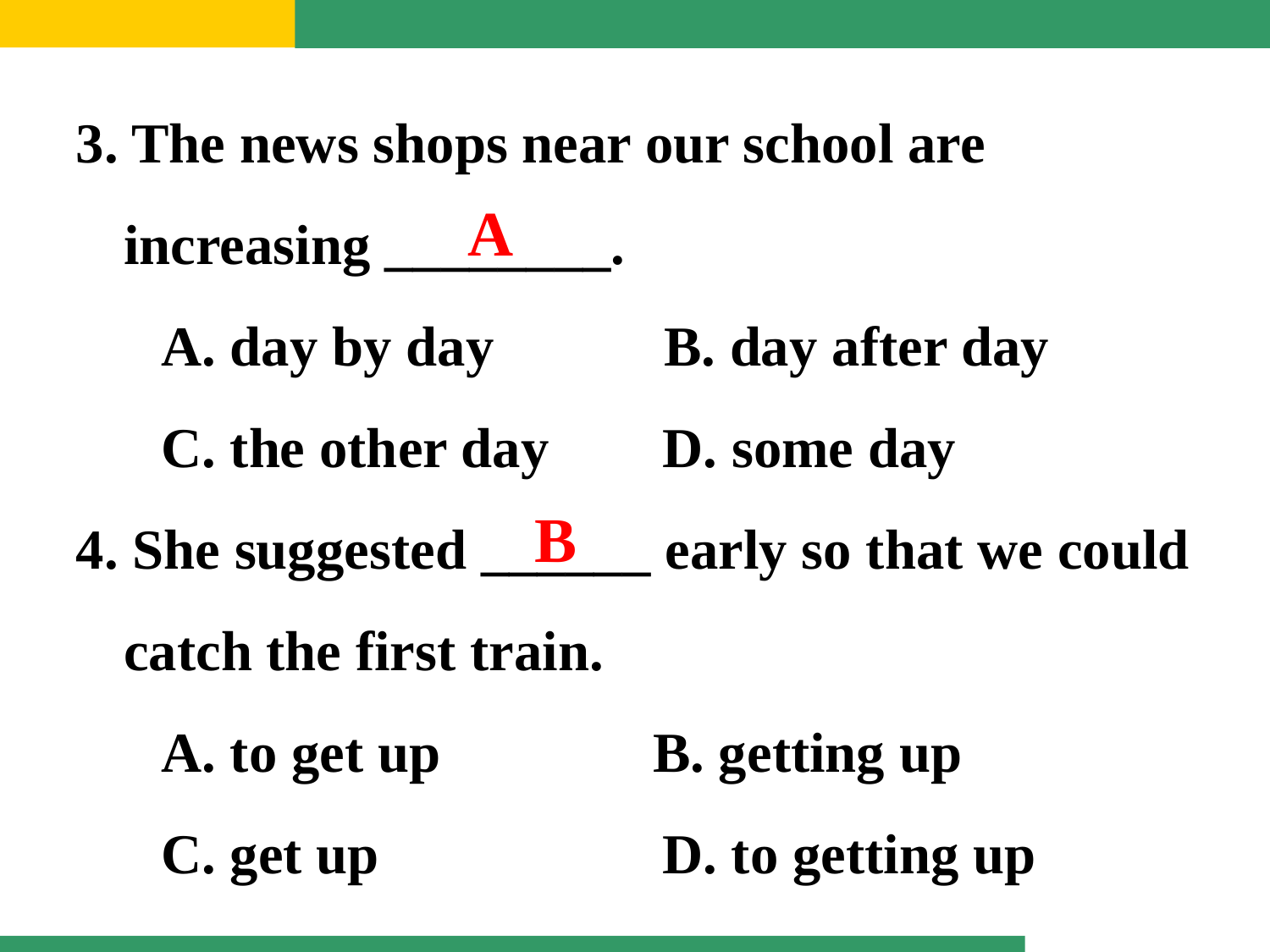

3. The news shops near our school are increasing ________.
      A. day by day            B. day after day
      C. the other day        D. some day
4. She suggested ______ early so that we could catch the first train.
      A. to get up               B. getting up
      C. get up                    D. to getting up
A
B